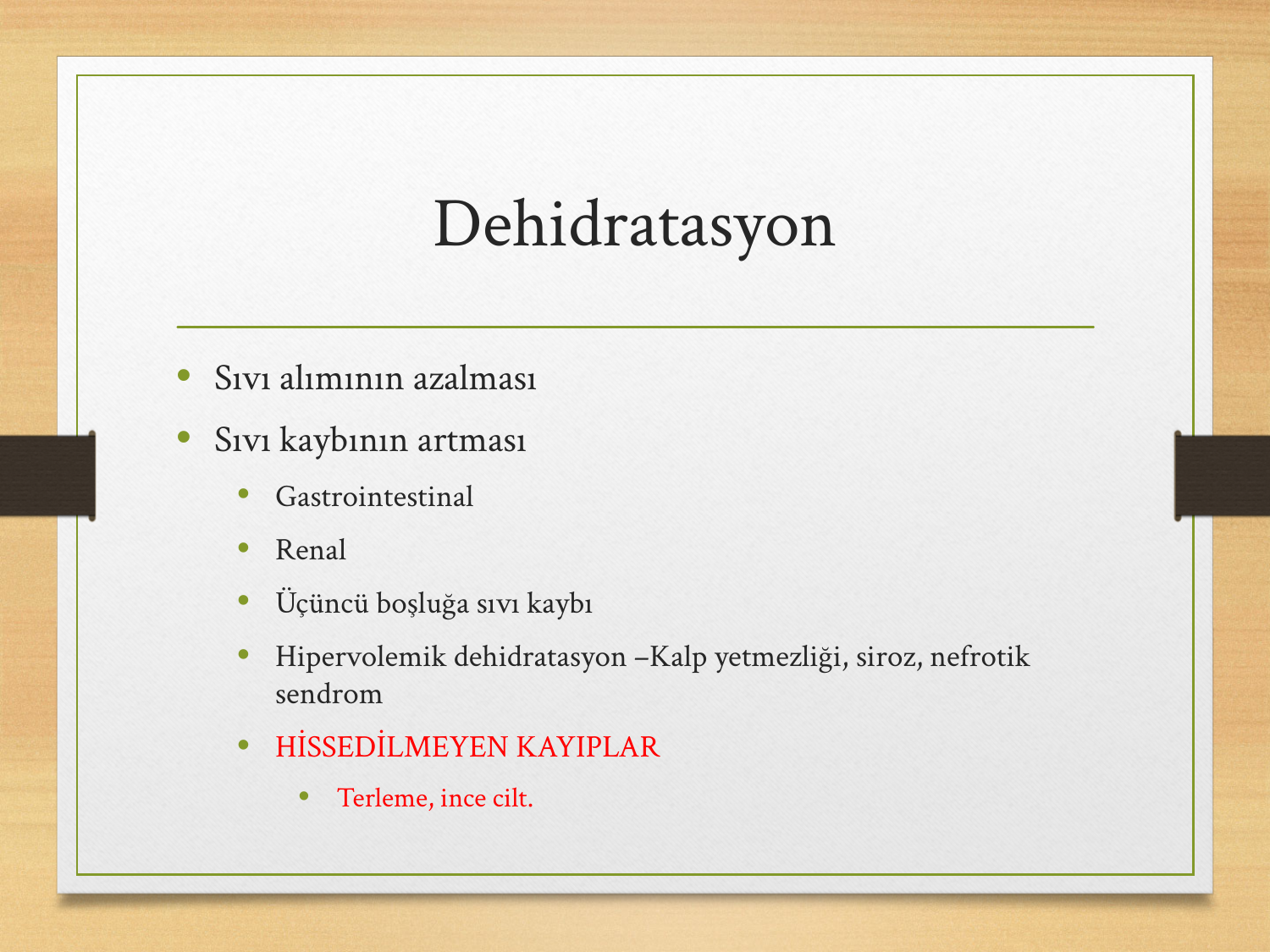

# Dehidratasyon
Sıvı alımının azalması
Sıvı kaybının artması
Gastrointestinal
Renal
Üçüncü boşluğa sıvı kaybı
Hipervolemik dehidratasyon –Kalp yetmezliği, siroz, nefrotik sendrom
HİSSEDİLMEYEN KAYIPLAR
Terleme, ince cilt.